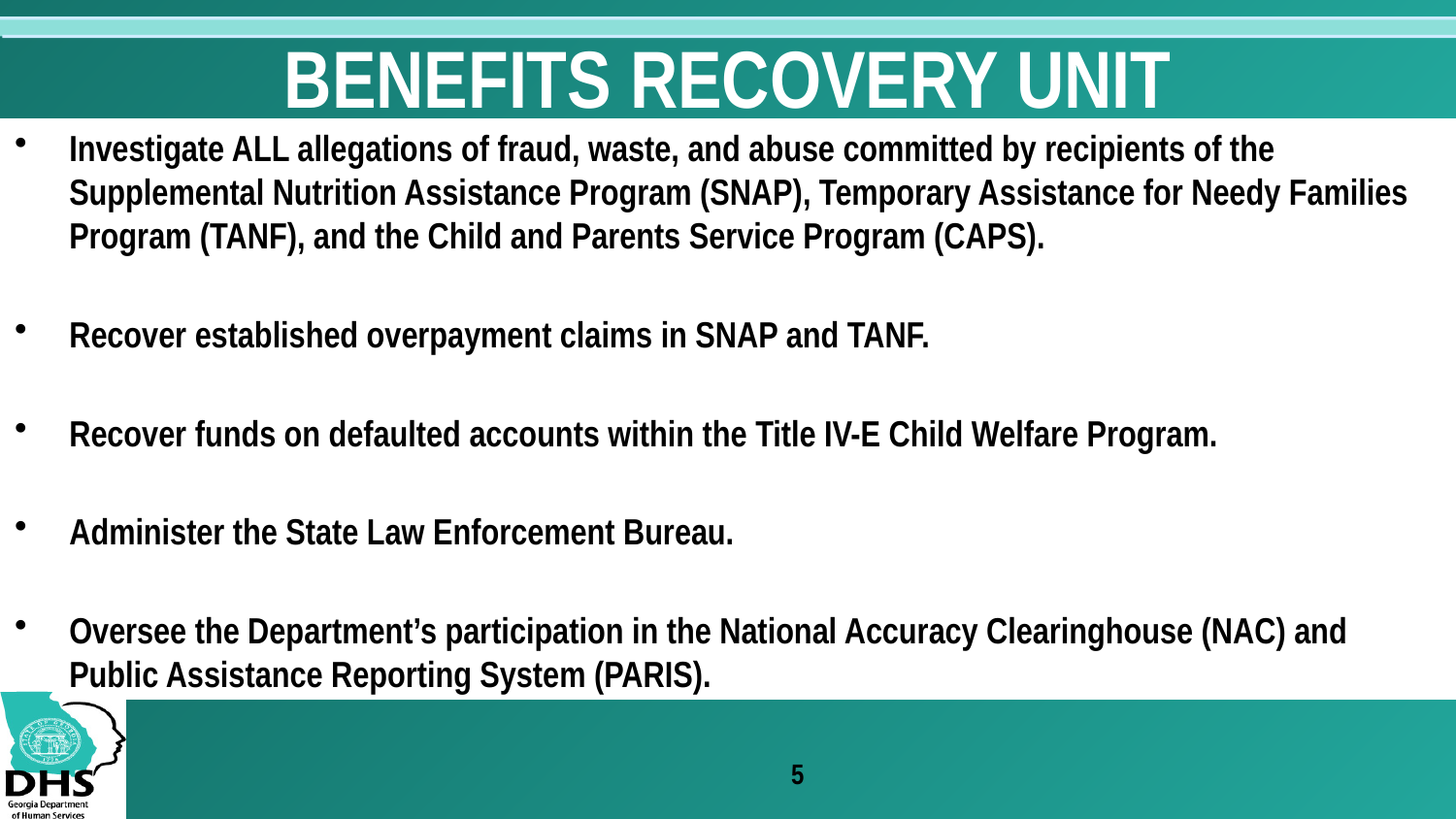

# BENEFITS RECOVERY UNIT
Investigate ALL allegations of fraud, waste, and abuse committed by recipients of the Supplemental Nutrition Assistance Program (SNAP), Temporary Assistance for Needy Families Program (TANF), and the Child and Parents Service Program (CAPS).

Recover established overpayment claims in SNAP and TANF.

Recover funds on defaulted accounts within the Title IV-E Child Welfare Program.

Administer the State Law Enforcement Bureau.

Oversee the Department’s participation in the National Accuracy Clearinghouse (NAC) and Public Assistance Reporting System (PARIS).

5